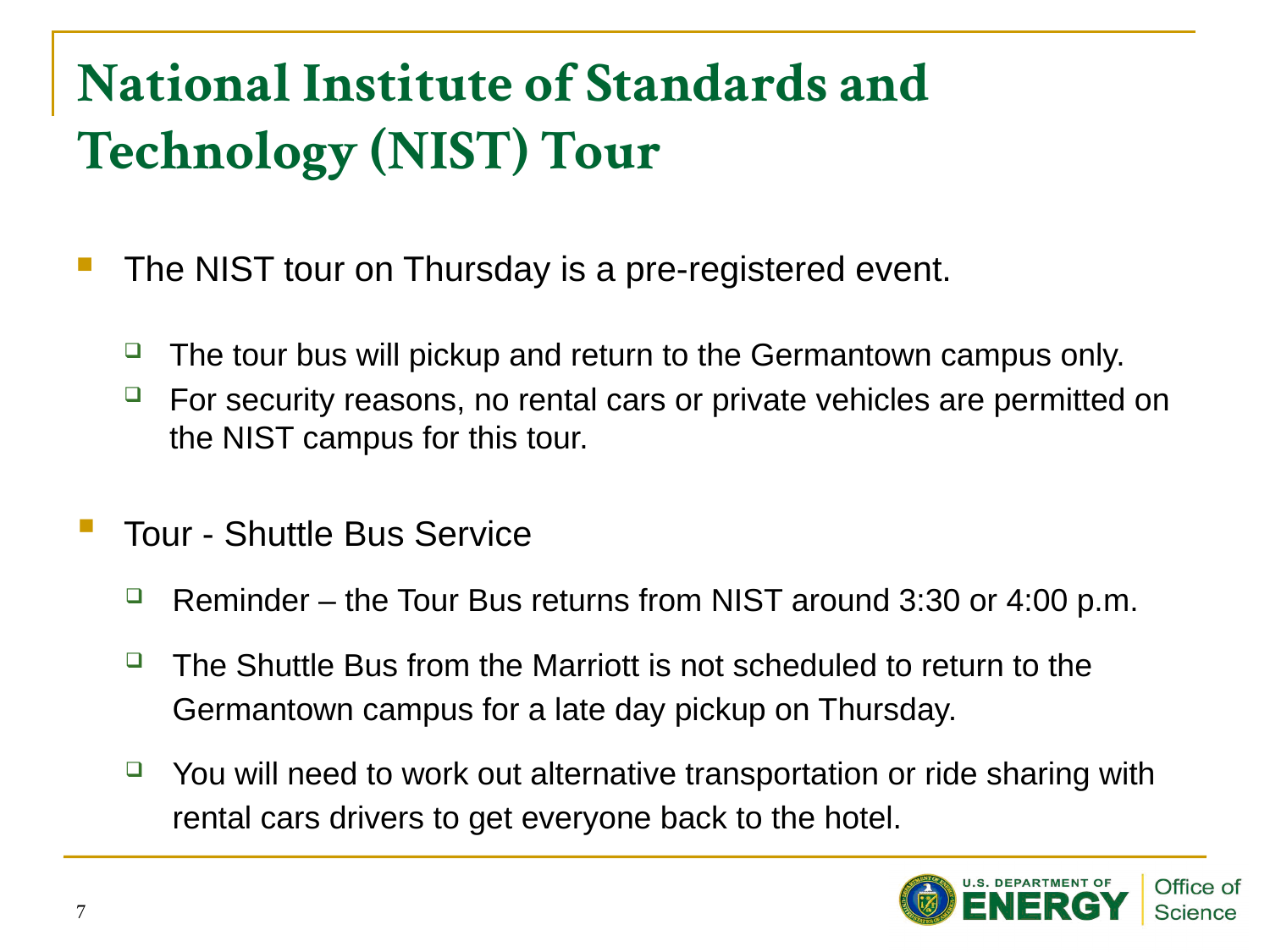

# National Institute of Standards and Technology (NIST) Tour

The NIST tour on Thursday is a pre-registered event.

The tour bus will pickup and return to the Germantown campus only.
For security reasons, no rental cars or private vehicles are permitted on the NIST campus for this tour.

Tour - Shuttle Bus Service
Reminder – the Tour Bus returns from NIST around 3:30 or 4:00 p.m.
The Shuttle Bus from the Marriott is not scheduled to return to the Germantown campus for a late day pickup on Thursday.
You will need to work out alternative transportation or ride sharing with rental cars drivers to get everyone back to the hotel.

7